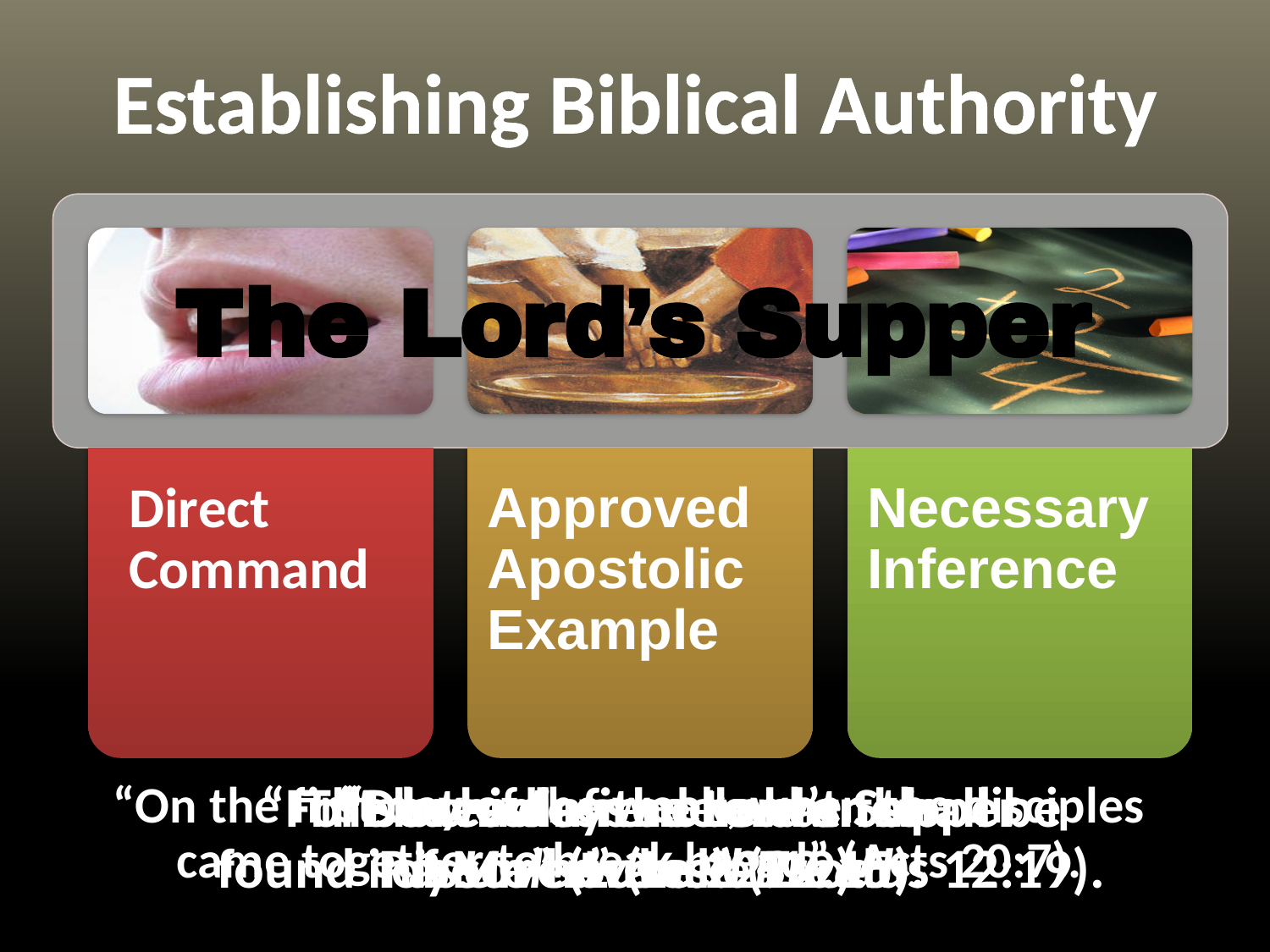

Establishing Biblical Authority
Direct Command
Approved Apostolic Example
Necessary Inference
The Lord’s Supper
“On the first day of the week, when the disciples came together to break bread” (Acts 20:7).
“For seven days no leaven shall be found in your houses” (Exodus 12:19).
“I have desired to eat this Passover” (Luke 22:15).
The bread of the Lord’s Supper is Unleavened Bread.
“Do this in remembrance of Me” (Luke 22:19).